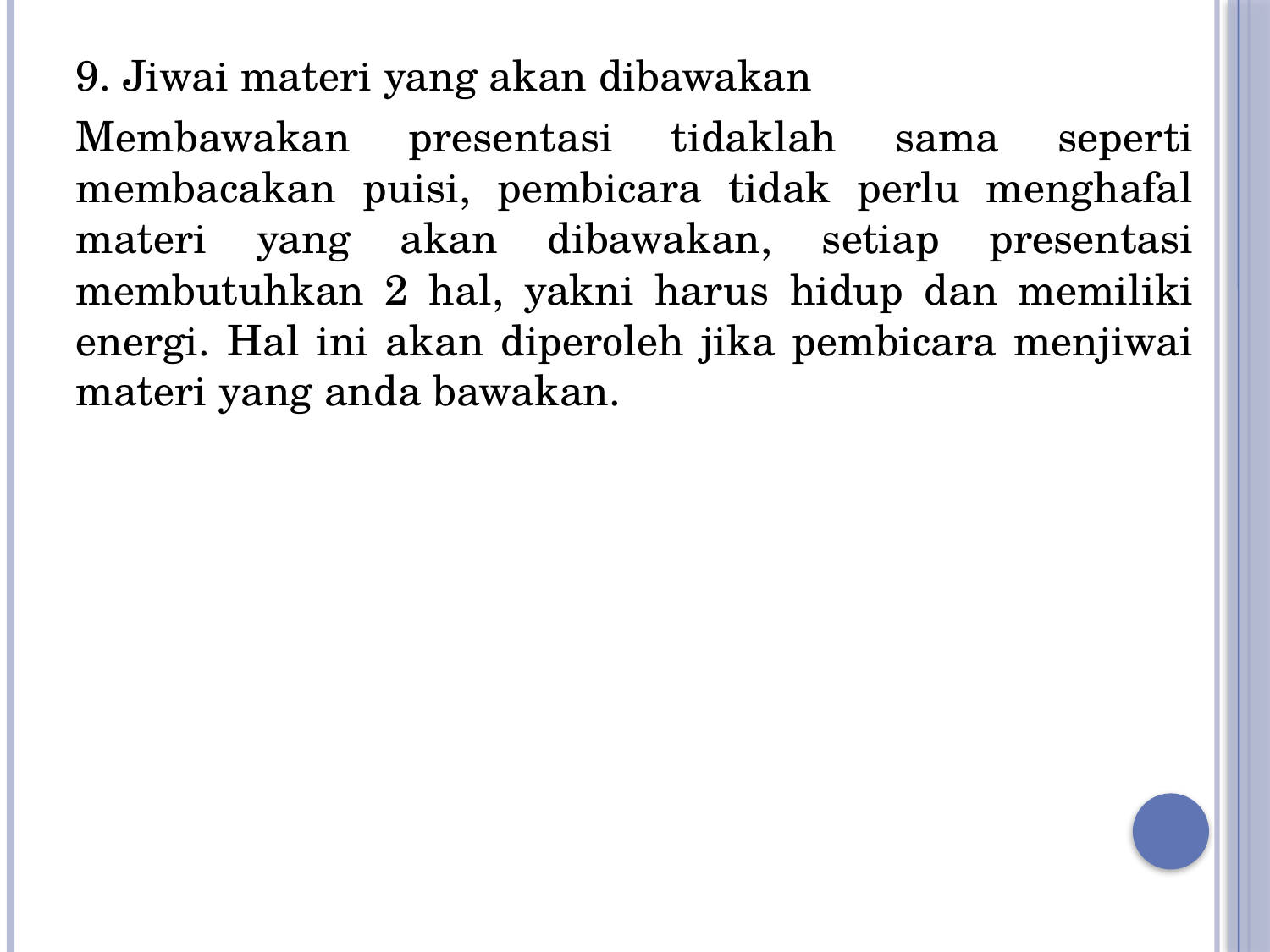

9. Jiwai materi yang akan dibawakan
Membawakan presentasi tidaklah sama seperti membacakan puisi, pembicara tidak perlu menghafal materi yang akan dibawakan, setiap presentasi membutuhkan 2 hal, yakni harus hidup dan memiliki energi. Hal ini akan diperoleh jika pembicara menjiwai materi yang anda bawakan.